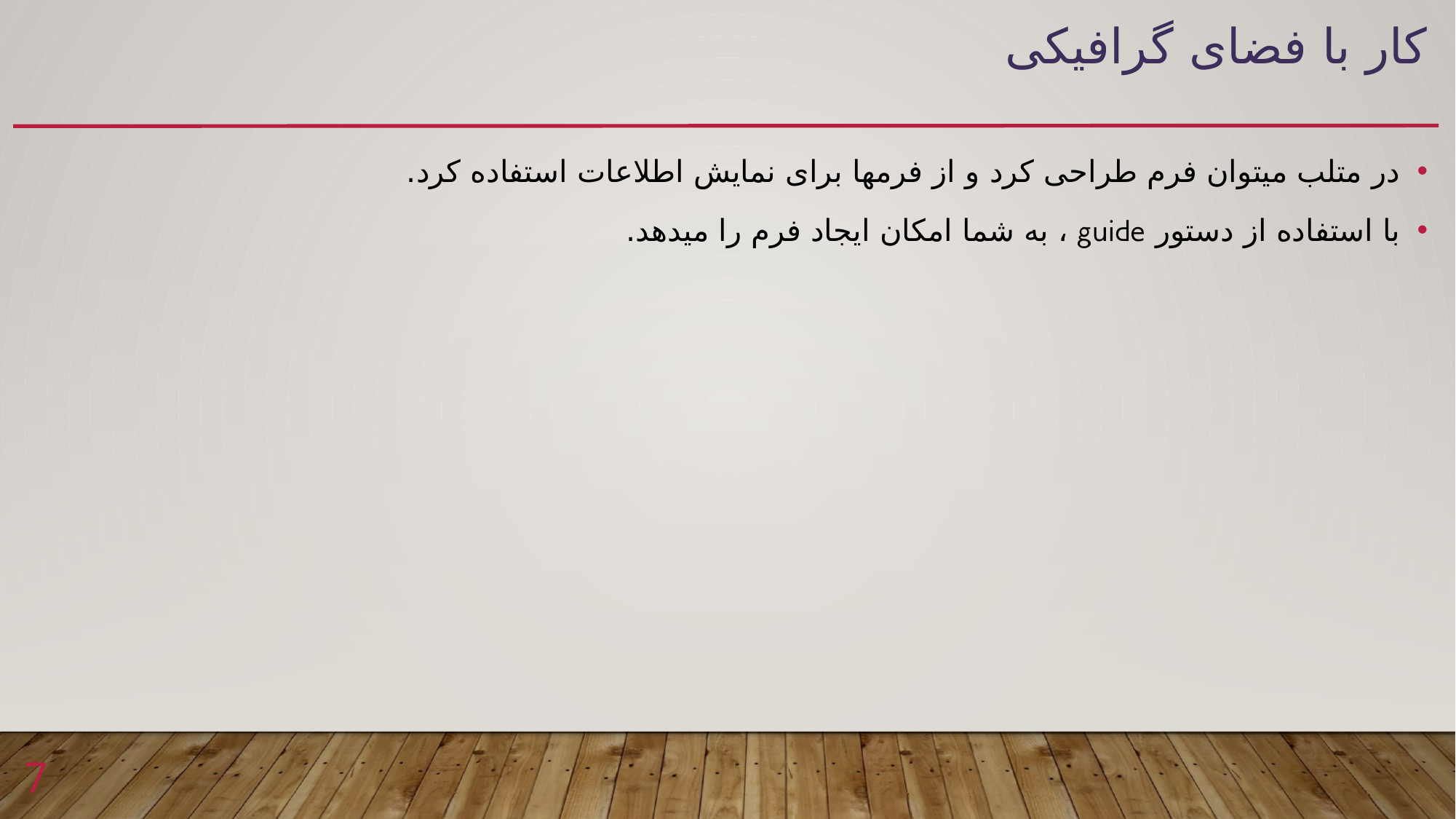

# کار با فضای گرافیکی
در متلب میتوان فرم طراحی کرد و از فرمها برای نمایش اطلاعات استفاده کرد.
با استفاده از دستور guide ، به شما امکان ایجاد فرم را میدهد.
7